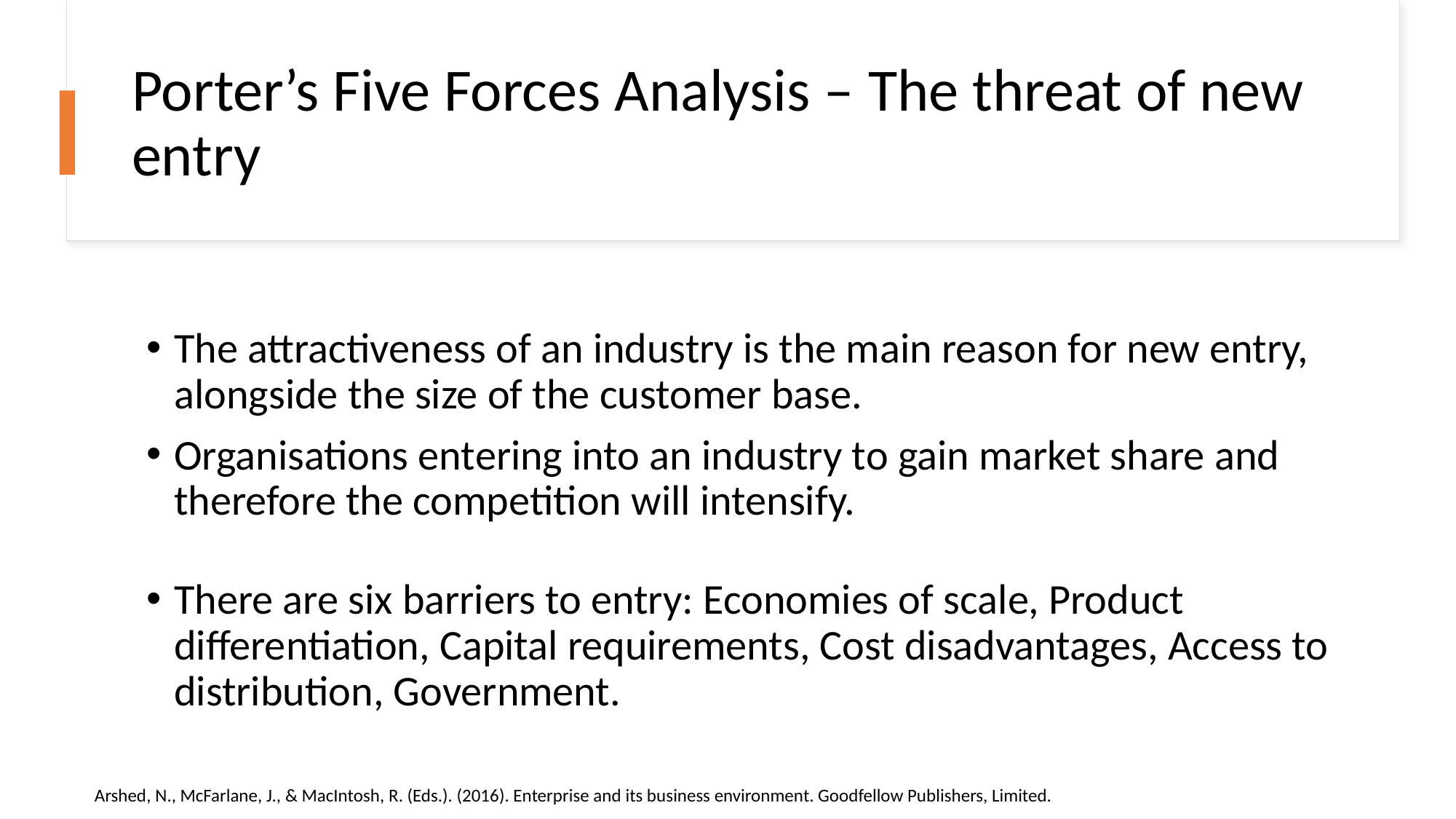

# Porter’s Five Forces Analysis – The threat of new entry

The attractiveness of an industry is the main reason for new entry, alongside the size of the customer base.
Organisations entering into an industry to gain market share and therefore the competition will intensify.

There are six barriers to entry: Economies of scale, Product differentiation, Capital requirements, Cost disadvantages, Access to distribution, Government.

Arshed, N., McFarlane, J., & MacIntosh, R. (Eds.). (2016). Enterprise and its business environment. Goodfellow Publishers, Limited.